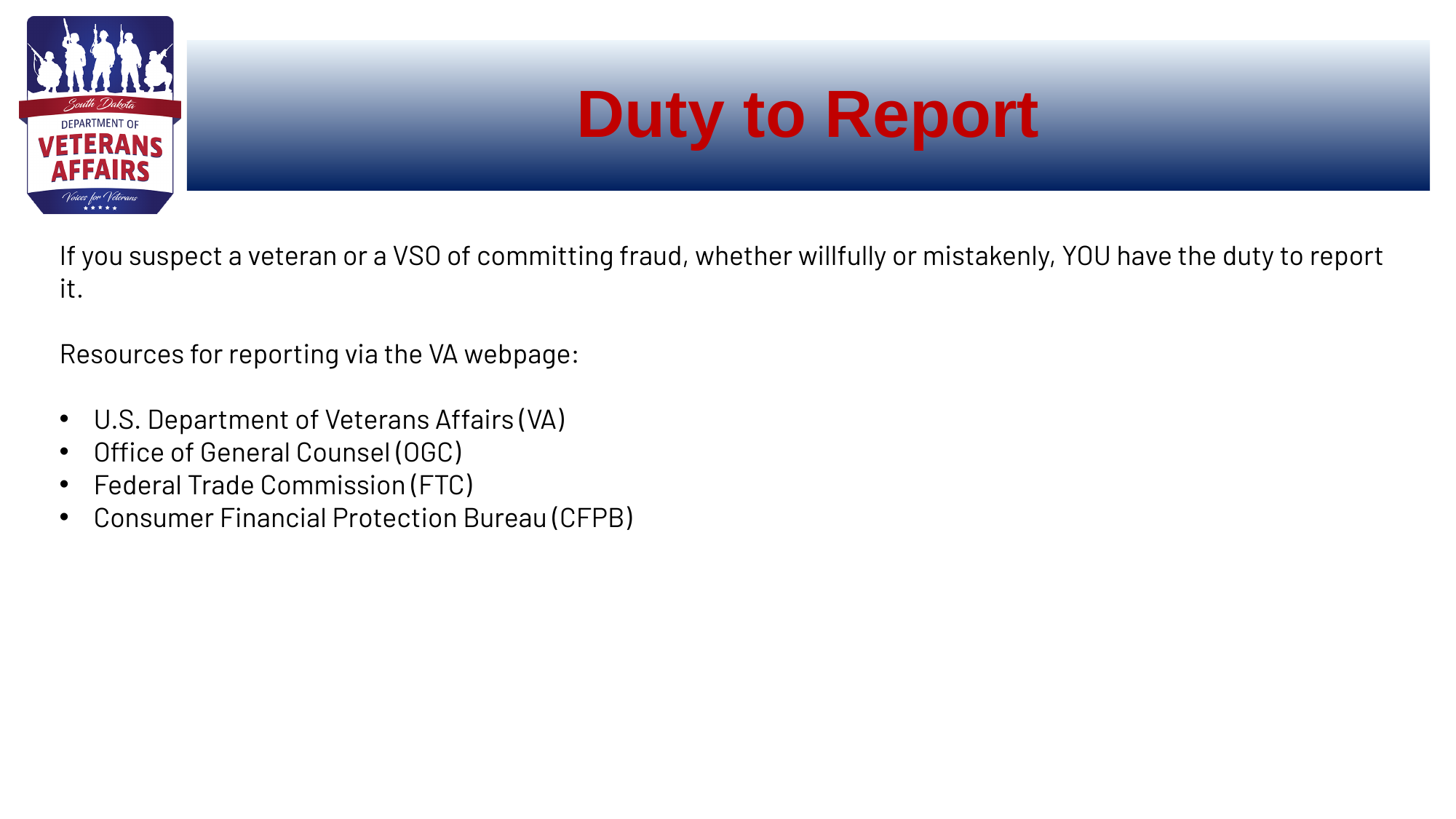

# Duty to Report

If you suspect a veteran or a VSO of committing fraud, whether willfully or mistakenly, YOU have the duty to report it.

Resources for reporting via the VA webpage:

U.S. Department of Veterans Affairs (VA)
Office of General Counsel (OGC)
Federal Trade Commission (FTC)
Consumer Financial Protection Bureau (CFPB)